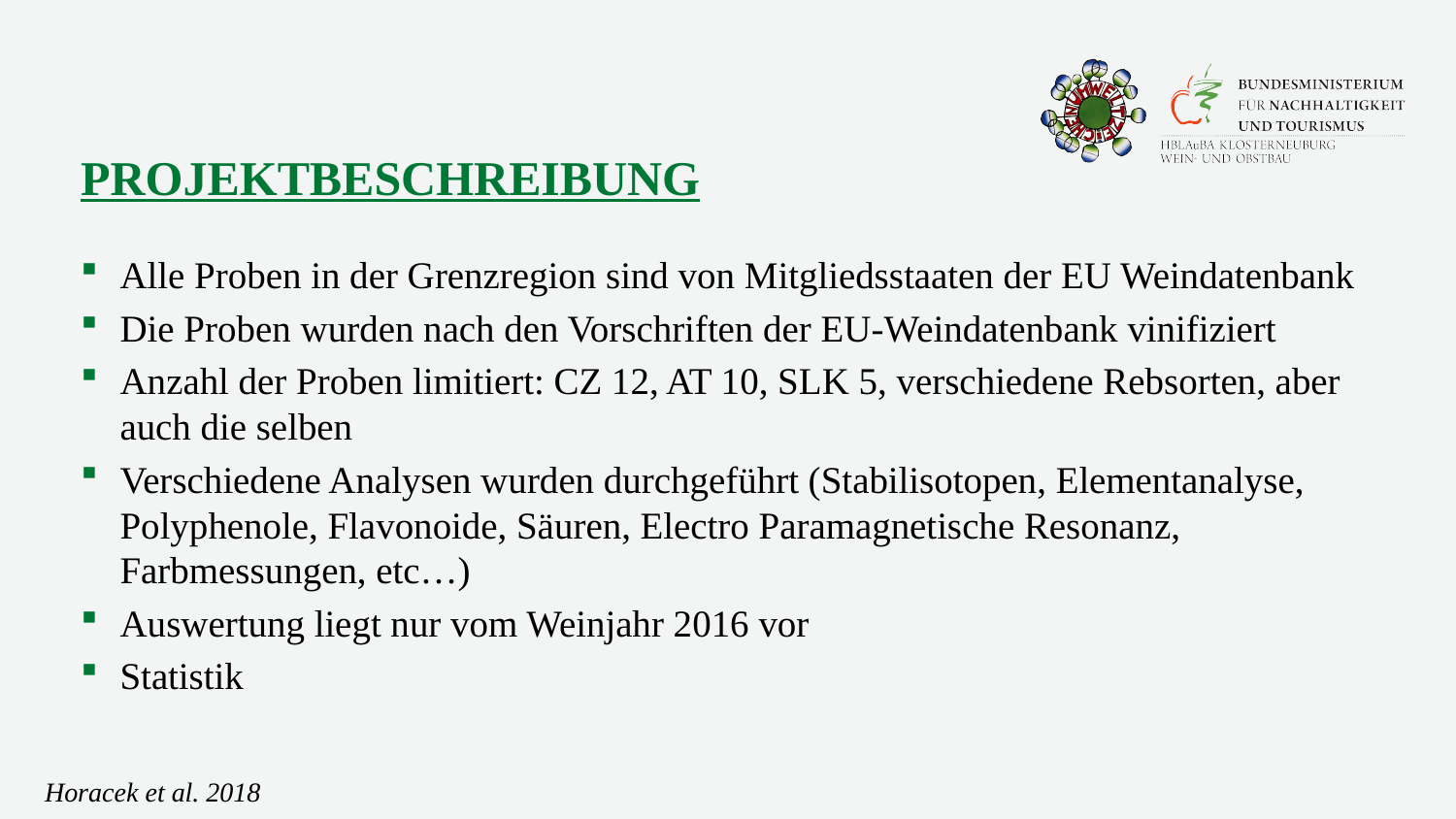

# Projektbeschreibung
Alle Proben in der Grenzregion sind von Mitgliedsstaaten der EU Weindatenbank
Die Proben wurden nach den Vorschriften der EU-Weindatenbank vinifiziert
Anzahl der Proben limitiert: CZ 12, AT 10, SLK 5, verschiedene Rebsorten, aber auch die selben
Verschiedene Analysen wurden durchgeführt (Stabilisotopen, Elementanalyse, Polyphenole, Flavonoide, Säuren, Electro Paramagnetische Resonanz, Farbmessungen, etc…)
Auswertung liegt nur vom Weinjahr 2016 vor
Statistik
Horacek et al. 2018